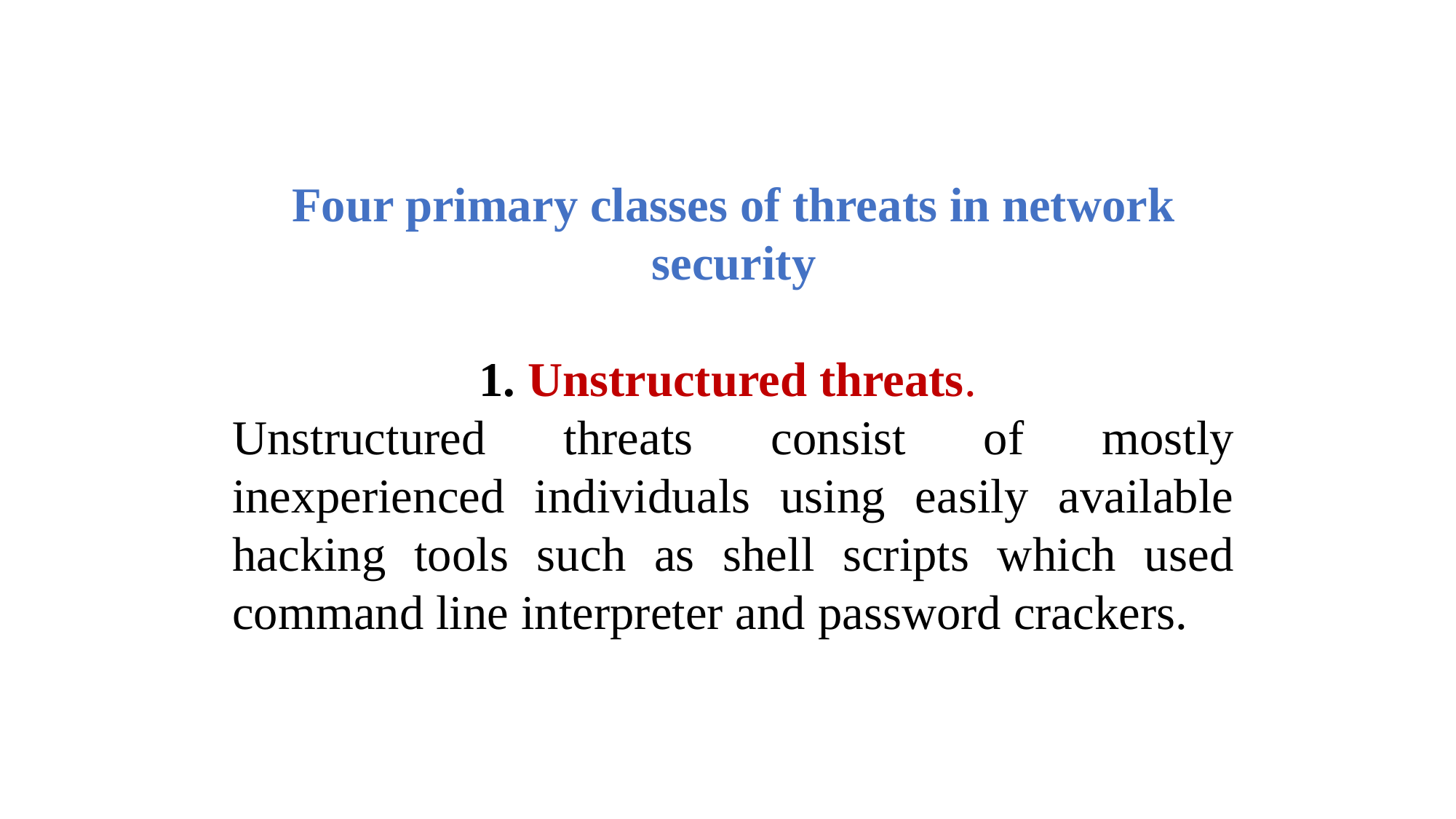

Four primary classes of threats in network security

1. Unstructured threats.
Unstructured threats consist of mostly inexperienced individuals using easily available hacking tools such as shell scripts which used command line interpreter and password crackers.